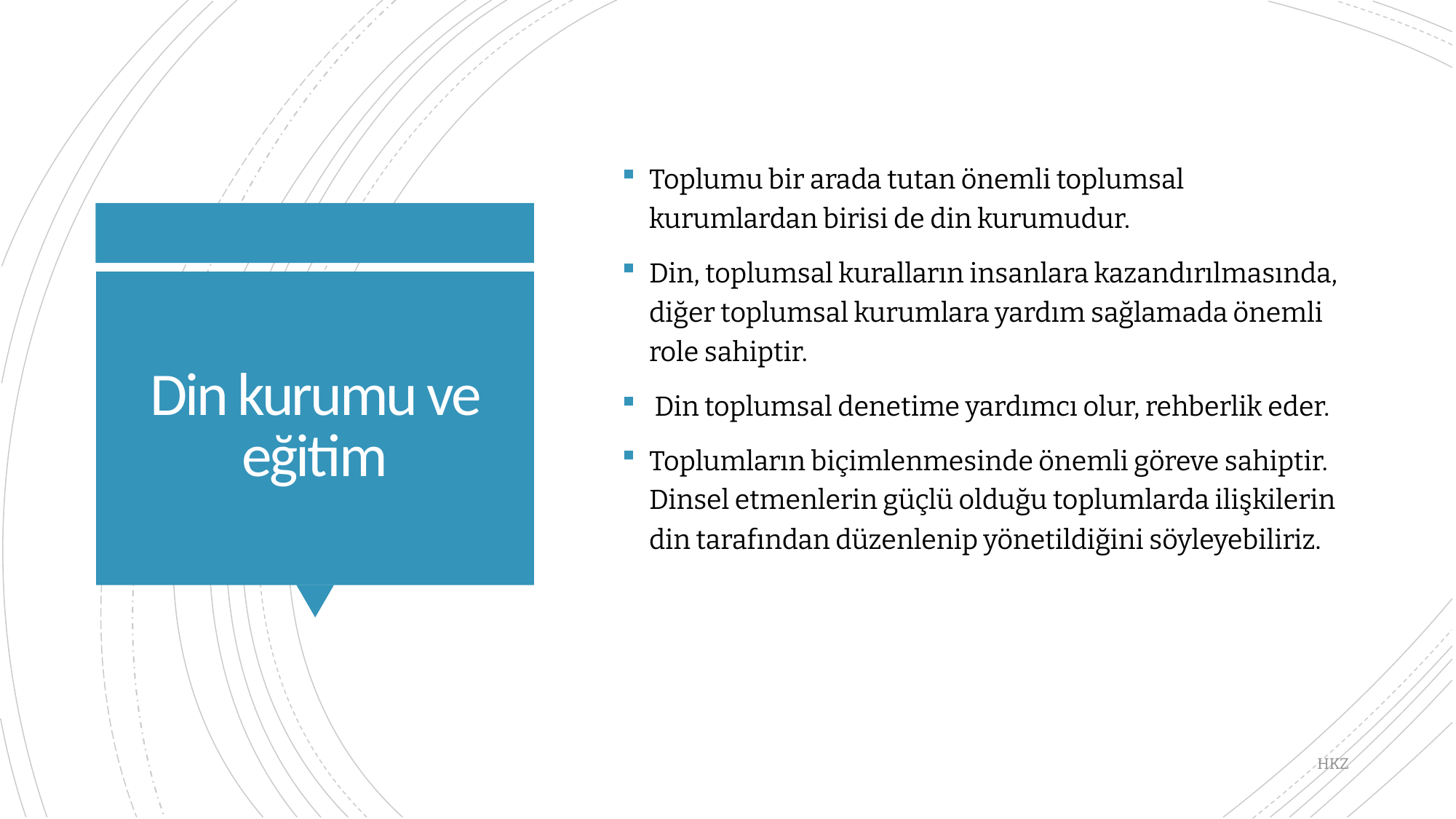

Toplumu bir arada tutan önemli toplumsal kurumlardan birisi de din kurumudur.
Din, toplumsal kuralların insanlara kazandırılmasında, diğer toplumsal kurumlara yardım sağlamada önemli role sahiptir.
 Din toplumsal denetime yardımcı olur, rehberlik eder.
Toplumların biçimlenmesinde önemli göreve sahiptir. Dinsel etmenlerin güçlü olduğu toplumlarda ilişkilerin din tarafından düzenlenip yönetildiğini söyleyebiliriz.

# Din kurumu ve eğitim
HKZ